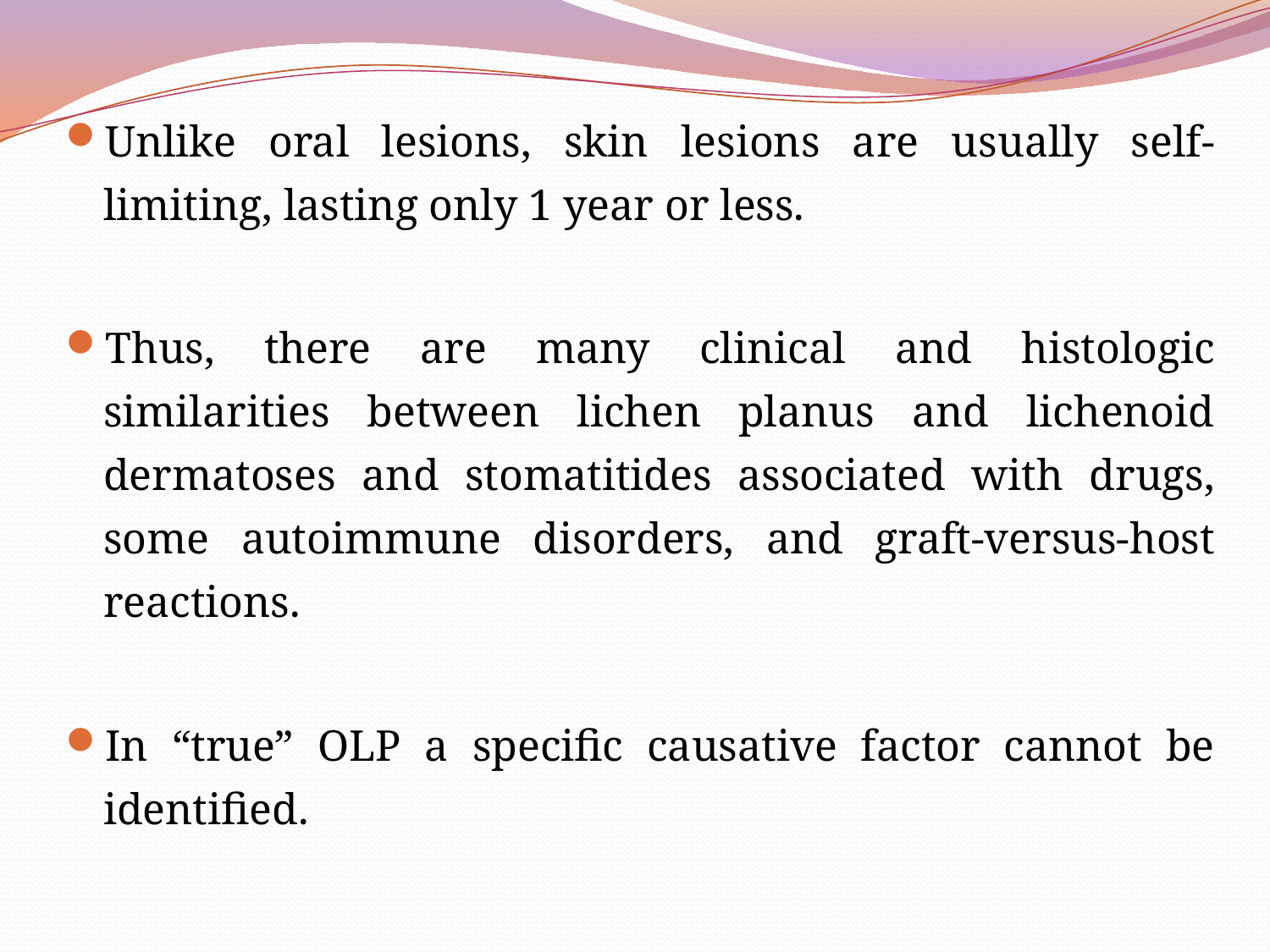

Unlike oral lesions, skin lesions are usually self-limiting, lasting only 1 year or less.

Thus, there are many clinical and histologic similarities between lichen planus and lichenoid dermatoses and stomatitides associated with drugs, some autoimmune disorders, and graft-versus-host reactions.

In “true” OLP a specific causative factor cannot be identified.